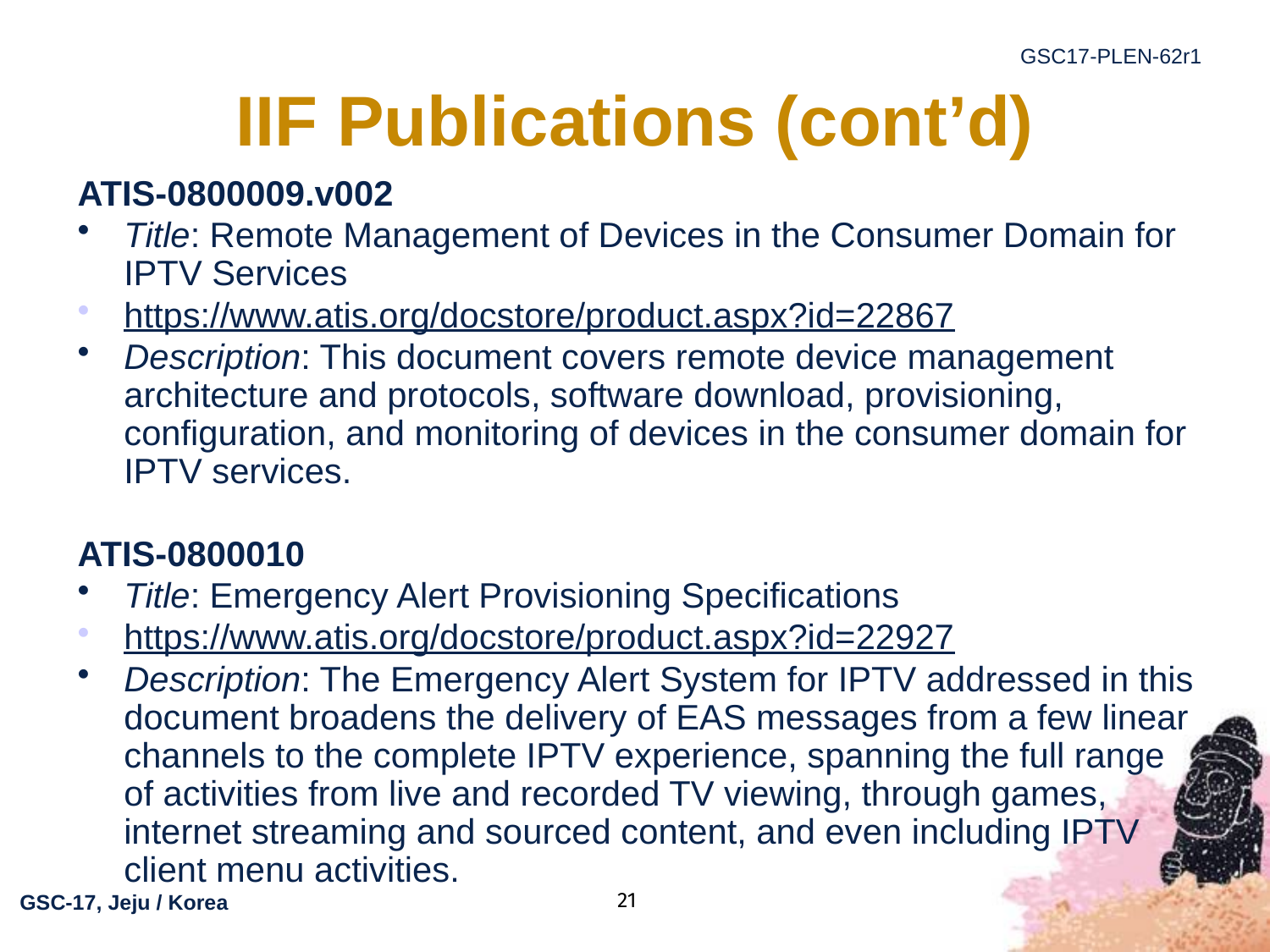

# IIF Publications (cont’d)
ATIS-0800009.v002
Title: Remote Management of Devices in the Consumer Domain for IPTV Services
https://www.atis.org/docstore/product.aspx?id=22867
Description: This document covers remote device management architecture and protocols, software download, provisioning, configuration, and monitoring of devices in the consumer domain for IPTV services.

ATIS-0800010
Title: Emergency Alert Provisioning Specifications
https://www.atis.org/docstore/product.aspx?id=22927
Description: The Emergency Alert System for IPTV addressed in this document broadens the delivery of EAS messages from a few linear channels to the complete IPTV experience, spanning the full range of activities from live and recorded TV viewing, through games, internet streaming and sourced content, and even including IPTV client menu activities.
21